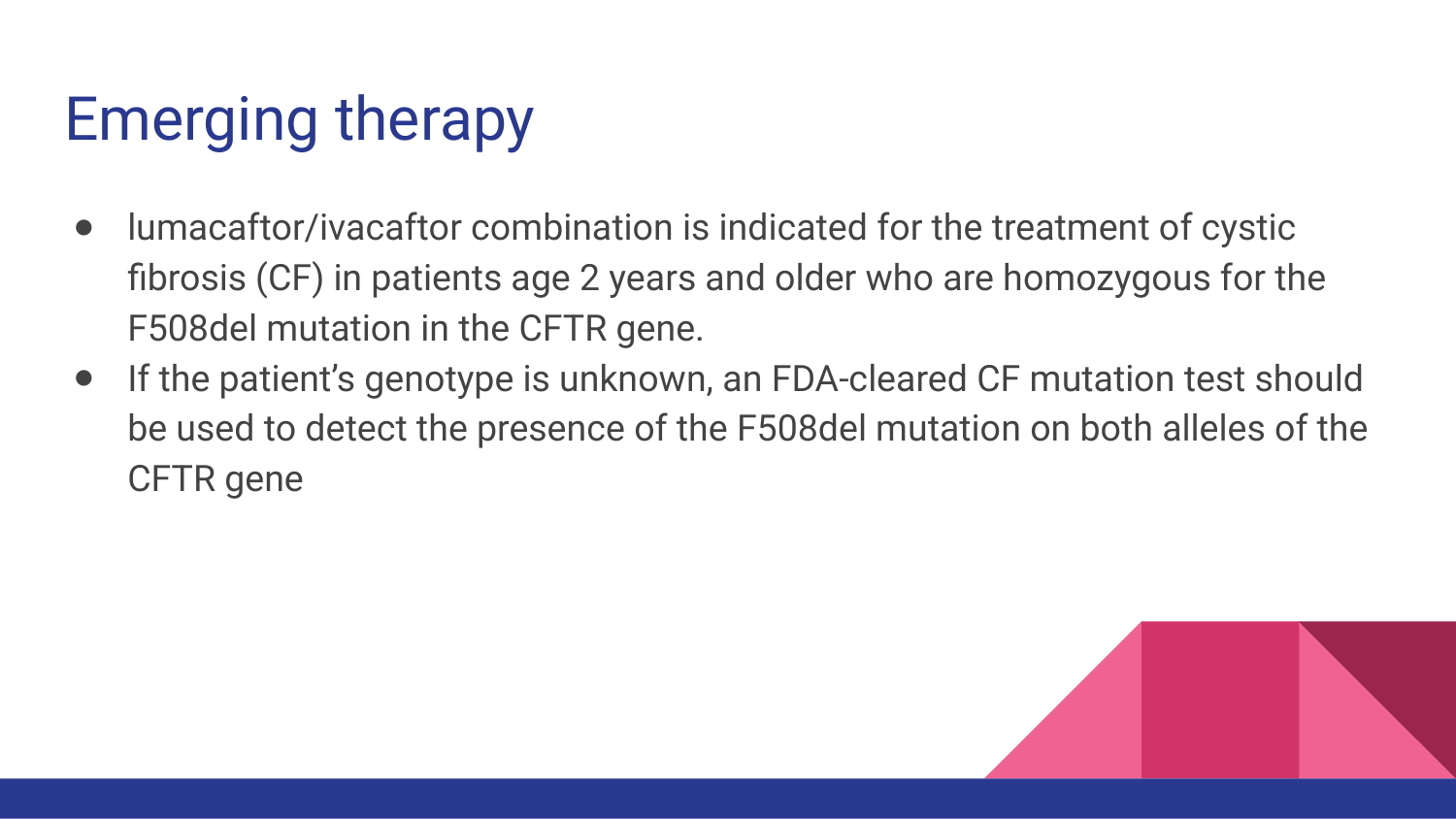

# Emerging therapy
lumacaftor/ivacaftor combination is indicated for the treatment of cystic fibrosis (CF) in patients age 2 years and older who are homozygous for the F508del mutation in the CFTR gene.
If the patient’s genotype is unknown, an FDA-cleared CF mutation test should be used to detect the presence of the F508del mutation on both alleles of the CFTR gene